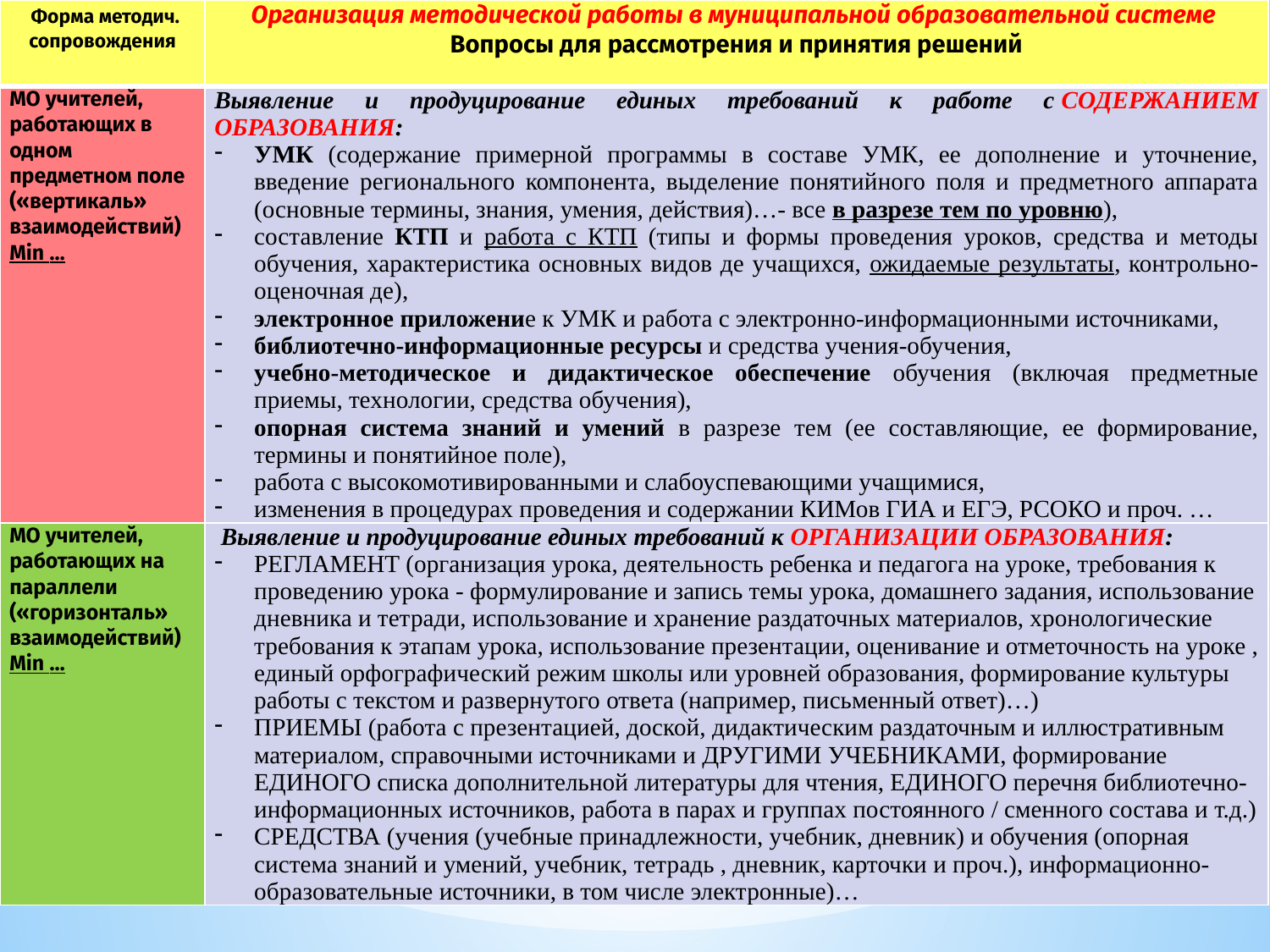

| Форма методич. сопровождения | Организация методической работы в муниципальной образовательной системе Вопросы для рассмотрения и принятия решений |
| --- | --- |
| МО учителей, работающих в одном предметном поле («вертикаль» взаимодействий) Min … | Выявление и продуцирование единых требований к работе с СОДЕРЖАНИЕМ ОБРАЗОВАНИЯ: УМК (содержание примерной программы в составе УМК, ее дополнение и уточнение, введение регионального компонента, выделение понятийного поля и предметного аппарата (основные термины, знания, умения, действия)…- все в разрезе тем по уровню), составление КТП и работа с КТП (типы и формы проведения уроков, средства и методы обучения, характеристика основных видов де учащихся, ожидаемые результаты, контрольно-оценочная де), электронное приложение к УМК и работа с электронно-информационными источниками, библиотечно-информационные ресурсы и средства учения-обучения, учебно-методическое и дидактическое обеспечение обучения (включая предметные приемы, технологии, средства обучения), опорная система знаний и умений в разрезе тем (ее составляющие, ее формирование, термины и понятийное поле), работа с высокомотивированными и слабоуспевающими учащимися, изменения в процедурах проведения и содержании КИМов ГИА и ЕГЭ, РСОКО и проч. … |
| МО учителей, работающих на параллели («горизонталь» взаимодействий) Min … | Выявление и продуцирование единых требований к ОРГАНИЗАЦИИ ОБРАЗОВАНИЯ: РЕГЛАМЕНТ (организация урока, деятельность ребенка и педагога на уроке, требования к проведению урока - формулирование и запись темы урока, домашнего задания, использование дневника и тетради, использование и хранение раздаточных материалов, хронологические требования к этапам урока, использование презентации, оценивание и отметочность на уроке , единый орфографический режим школы или уровней образования, формирование культуры работы с текстом и развернутого ответа (например, письменный ответ)…) ПРИЕМЫ (работа с презентацией, доской, дидактическим раздаточным и иллюстративным материалом, справочными источниками и ДРУГИМИ УЧЕБНИКАМИ, формирование ЕДИНОГО списка дополнительной литературы для чтения, ЕДИНОГО перечня библиотечно-информационных источников, работа в парах и группах постоянного / сменного состава и т.д.) СРЕДСТВА (учения (учебные принадлежности, учебник, дневник) и обучения (опорная система знаний и умений, учебник, тетрадь , дневник, карточки и проч.), информационно-образовательные источники, в том числе электронные)… |